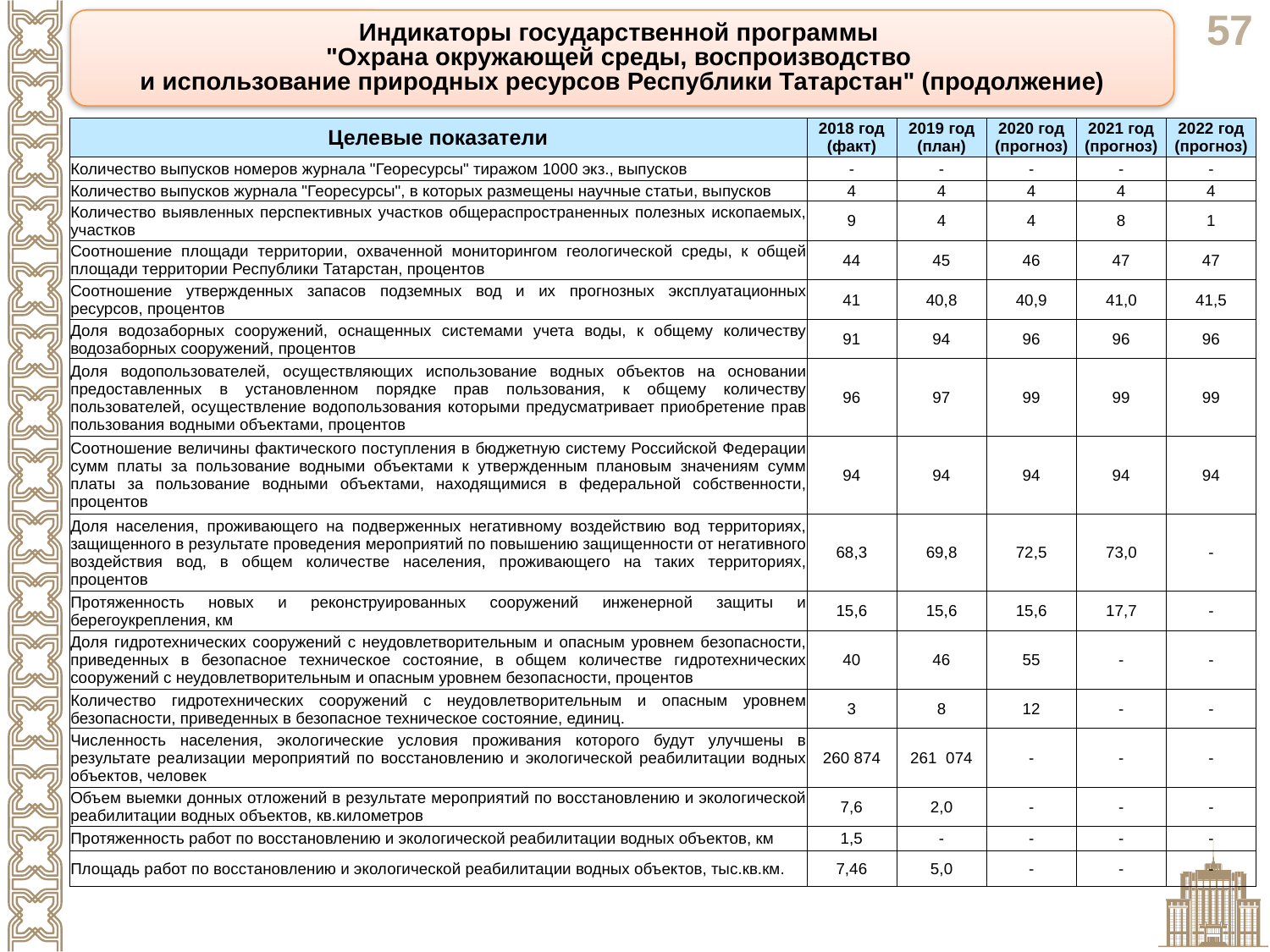

Индикаторы государственной программы
"Охрана окружающей среды, воспроизводство
и использование природных ресурсов Республики Татарстан" (продолжение)
| Целевые показатели | 2018 год (факт) | 2019 год (план) | 2020 год (прогноз) | 2021 год (прогноз) | 2022 год (прогноз) |
| --- | --- | --- | --- | --- | --- |
| Количество выпусков номеров журнала "Георесурсы" тиражом 1000 экз., выпусков | - | - | - | - | - |
| Количество выпусков журнала "Георесурсы", в которых размещены научные статьи, выпусков | 4 | 4 | 4 | 4 | 4 |
| Количество выявленных перспективных участков общераспространенных полезных ископаемых, участков | 9 | 4 | 4 | 8 | 1 |
| Соотношение площади территории, охваченной мониторингом геологической среды, к общей площади территории Республики Татарстан, процентов | 44 | 45 | 46 | 47 | 47 |
| Соотношение утвержденных запасов подземных вод и их прогнозных эксплуатационных ресурсов, процентов | 41 | 40,8 | 40,9 | 41,0 | 41,5 |
| Доля водозаборных сооружений, оснащенных системами учета воды, к общему количеству водозаборных сооружений, процентов | 91 | 94 | 96 | 96 | 96 |
| Доля водопользователей, осуществляющих использование водных объектов на основании предоставленных в установленном порядке прав пользования, к общему количеству пользователей, осуществление водопользования которыми предусматривает приобретение прав пользования водными объектами, процентов | 96 | 97 | 99 | 99 | 99 |
| Соотношение величины фактического поступления в бюджетную систему Российской Федерации сумм платы за пользование водными объектами к утвержденным плановым значениям сумм платы за пользование водными объектами, находящимися в федеральной собственности, процентов | 94 | 94 | 94 | 94 | 94 |
| Доля населения, проживающего на подверженных негативному воздействию вод территориях, защищенного в результате проведения мероприятий по повышению защищенности от негативного воздействия вод, в общем количестве населения, проживающего на таких территориях, процентов | 68,3 | 69,8 | 72,5 | 73,0 | - |
| Протяженность новых и реконструированных сооружений инженерной защиты и берегоукрепления, км | 15,6 | 15,6 | 15,6 | 17,7 | - |
| Доля гидротехнических сооружений с неудовлетворительным и опасным уровнем безопасности, приведенных в безопасное техническое состояние, в общем количестве гидротехнических сооружений с неудовлетворительным и опасным уровнем безопасности, процентов | 40 | 46 | 55 | - | - |
| Количество гидротехнических сооружений с неудовлетворительным и опасным уровнем безопасности, приведенных в безопасное техническое состояние, единиц. | 3 | 8 | 12 | - | - |
| Численность населения, экологические условия проживания которого будут улучшены в результате реализации мероприятий по восстановлению и экологической реабилитации водных объектов, человек | 260 874 | 261 074 | - | - | - |
| Объем выемки донных отложений в результате мероприятий по восстановлению и экологической реабилитации водных объектов, кв.километров | 7,6 | 2,0 | - | - | - |
| Протяженность работ по восстановлению и экологической реабилитации водных объектов, км | 1,5 | - | - | - | - |
| Площадь работ по восстановлению и экологической реабилитации водных объектов, тыс.кв.км. | 7,46 | 5,0 | - | - | - |